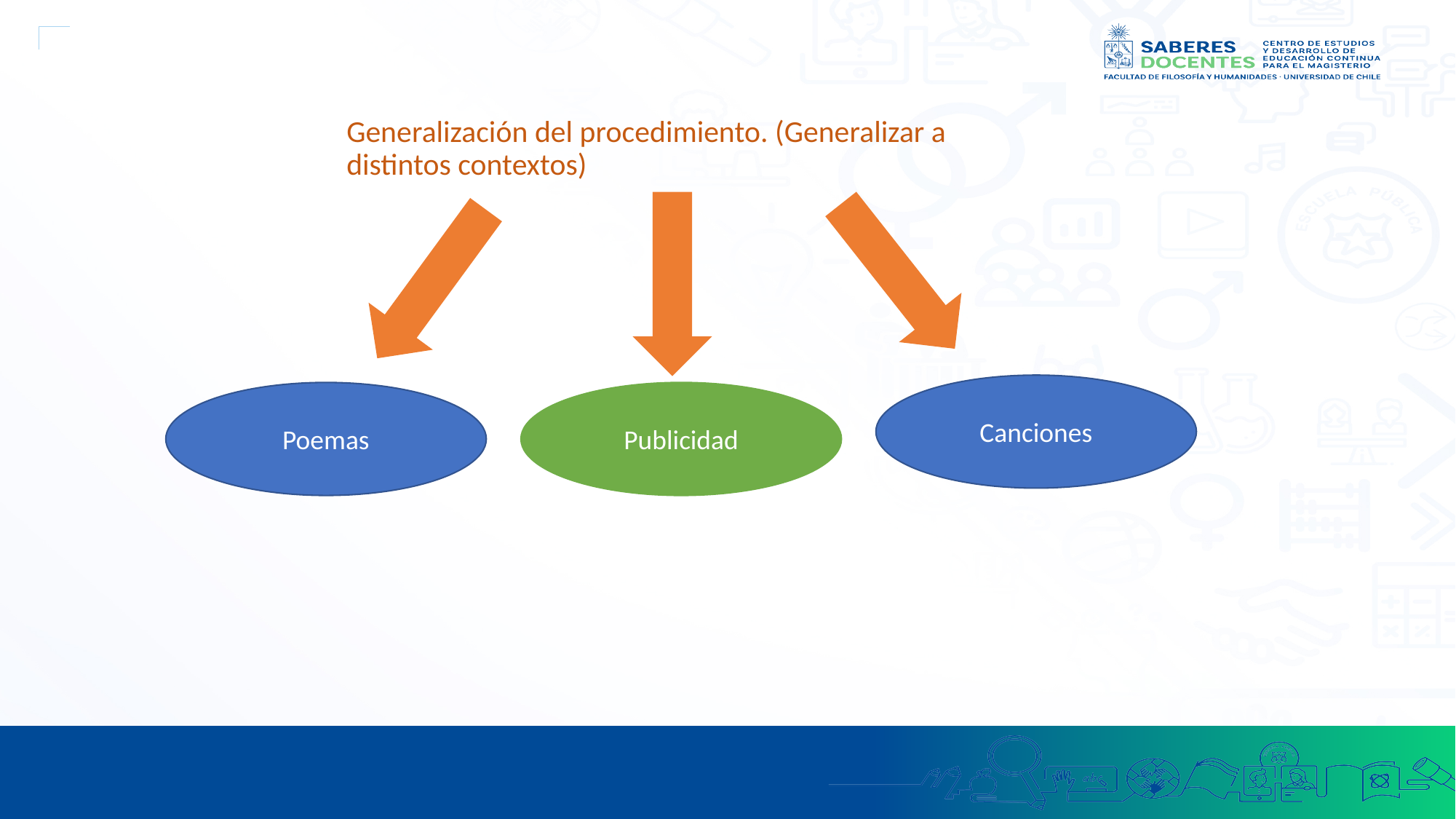

Generalización del procedimiento. (Generalizar a distintos contextos)

Canciones
Poemas
Publicidad